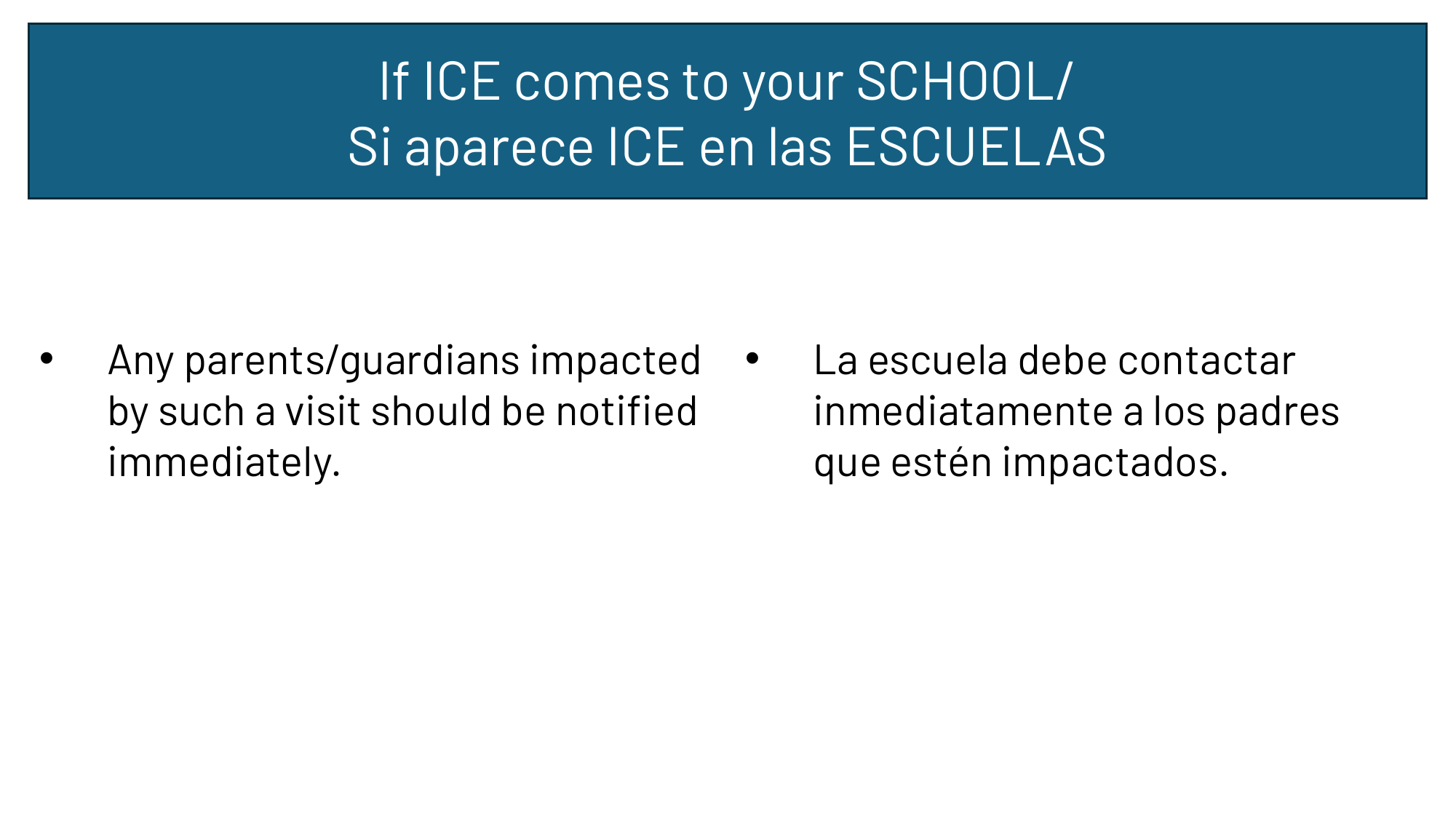

If ICE comes to your SCHOOL/
Si aparece ICE en las ESCUELAS
La escuela debe contactar inmediatamente a los padres que estén impactados.
Any parents/guardians impacted by such a visit should be notified immediately.